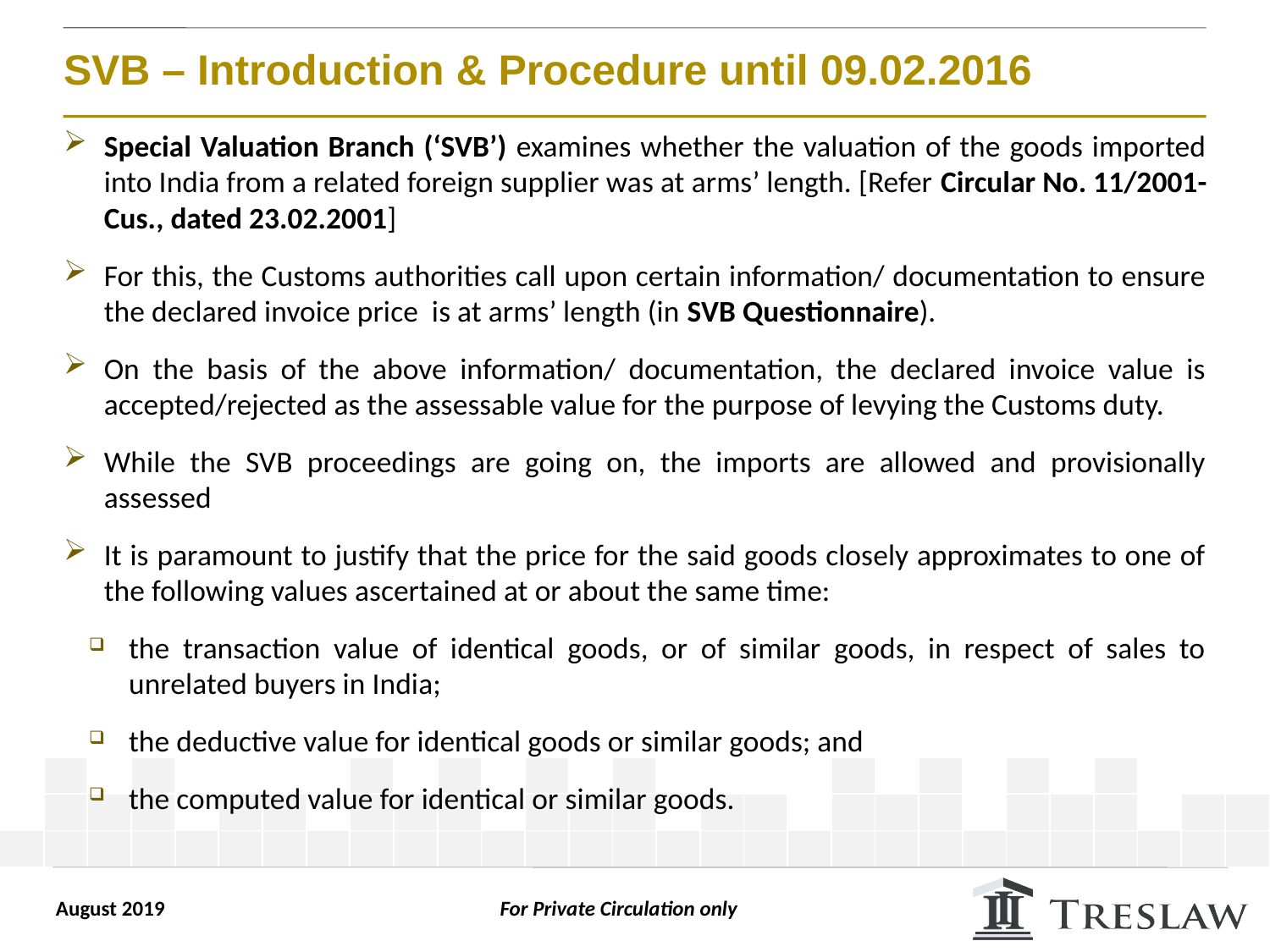

# SVB – Introduction & Procedure until 09.02.2016
Special Valuation Branch (‘SVB’) examines whether the valuation of the goods imported into India from a related foreign supplier was at arms’ length. [Refer Circular No. 11/2001-Cus., dated 23.02.2001]
For this, the Customs authorities call upon certain information/ documentation to ensure the declared invoice price  is at arms’ length (in SVB Questionnaire).
On the basis of the above information/ documentation, the declared invoice value is accepted/rejected as the assessable value for the purpose of levying the Customs duty.
While the SVB proceedings are going on, the imports are allowed and provisionally assessed
It is paramount to justify that the price for the said goods closely approximates to one of the following values ascertained at or about the same time:
the transaction value of identical goods, or of similar goods, in respect of sales to unrelated buyers in India;
the deductive value for identical goods or similar goods; and
the computed value for identical or similar goods.